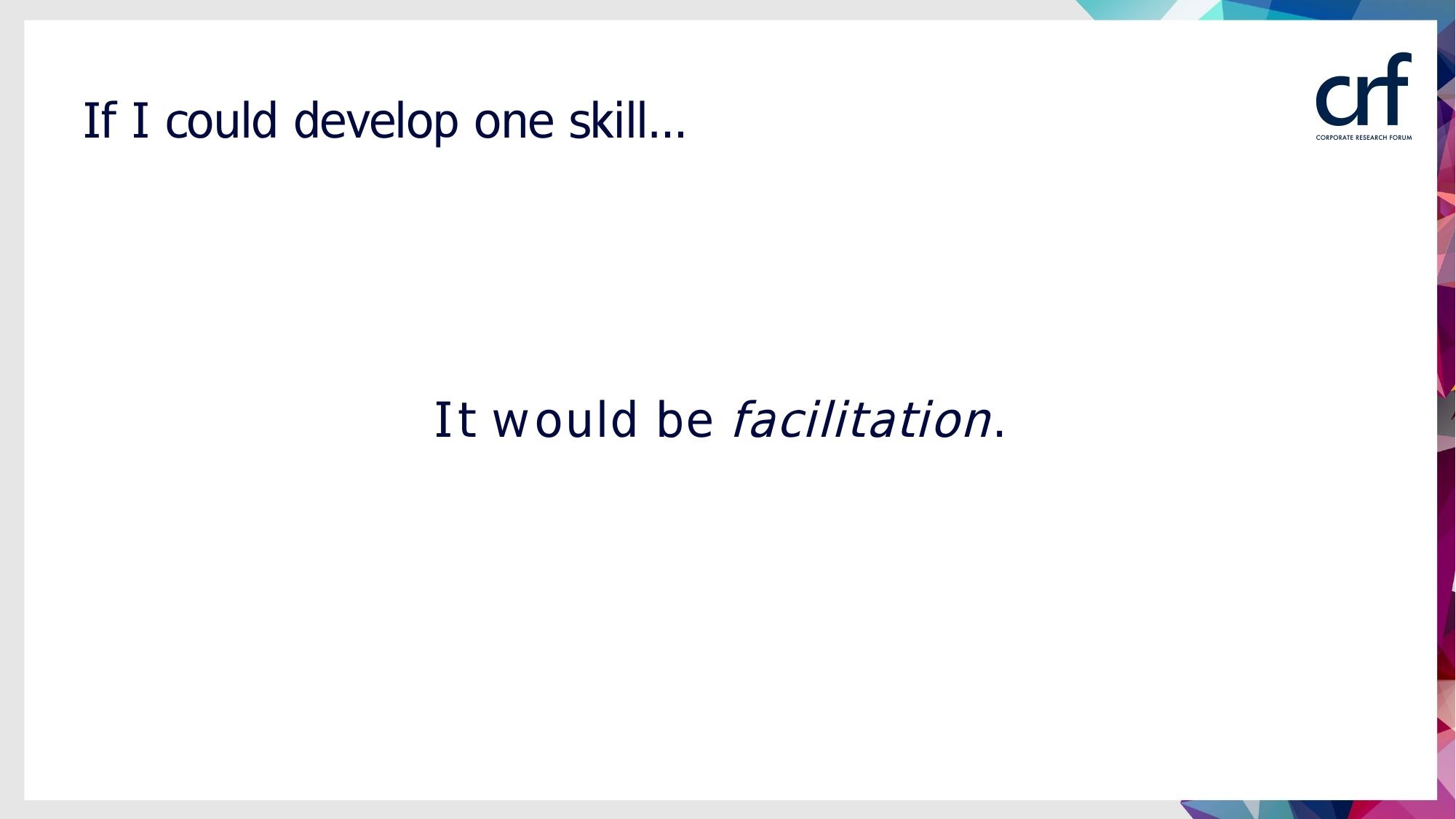

# If I could develop one skill…
It would be facilitation.